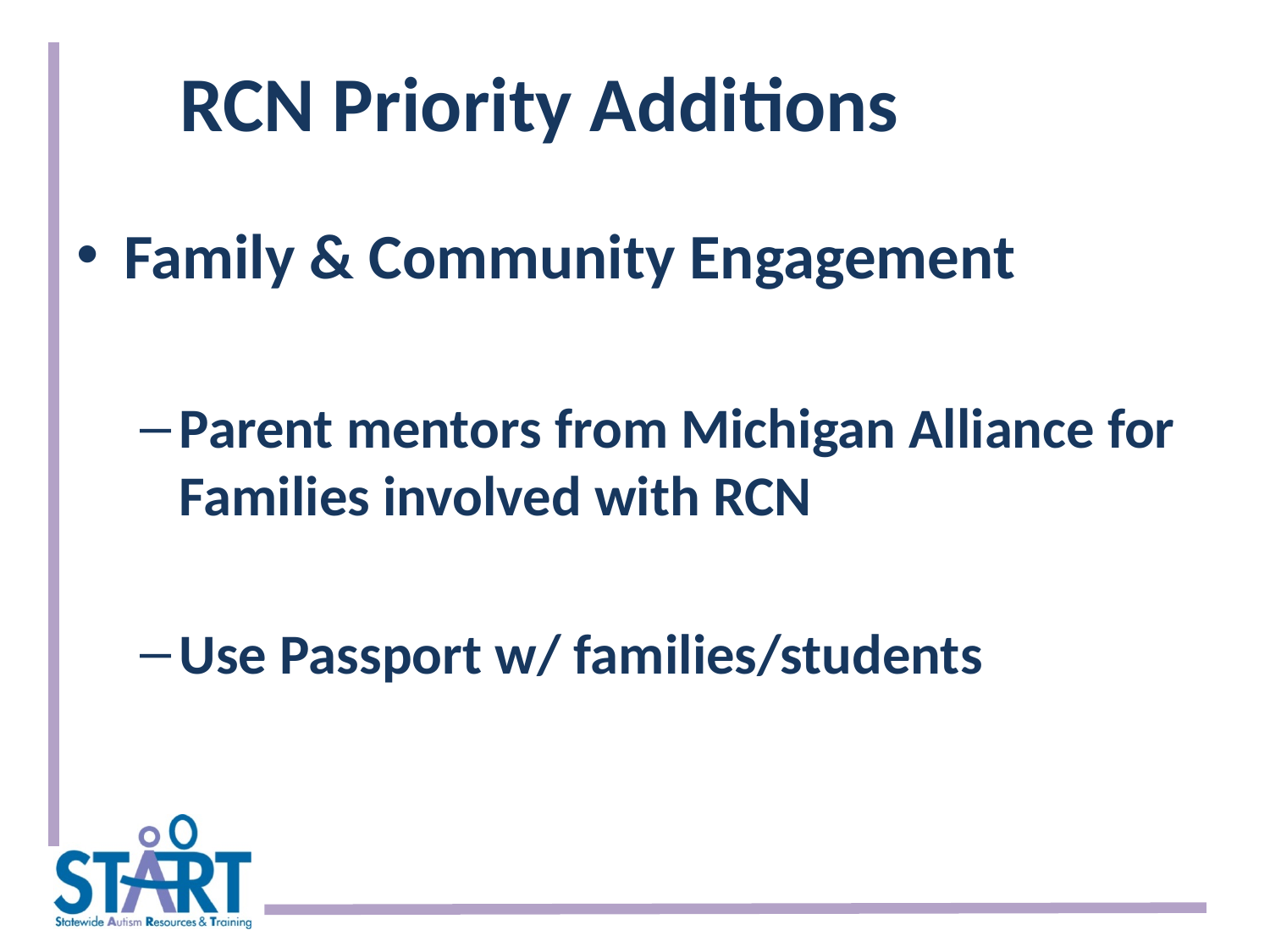

# RCN Priority Additions
Family & Community Engagement

Parent mentors from Michigan Alliance for Families involved with RCN

Use Passport w/ families/students